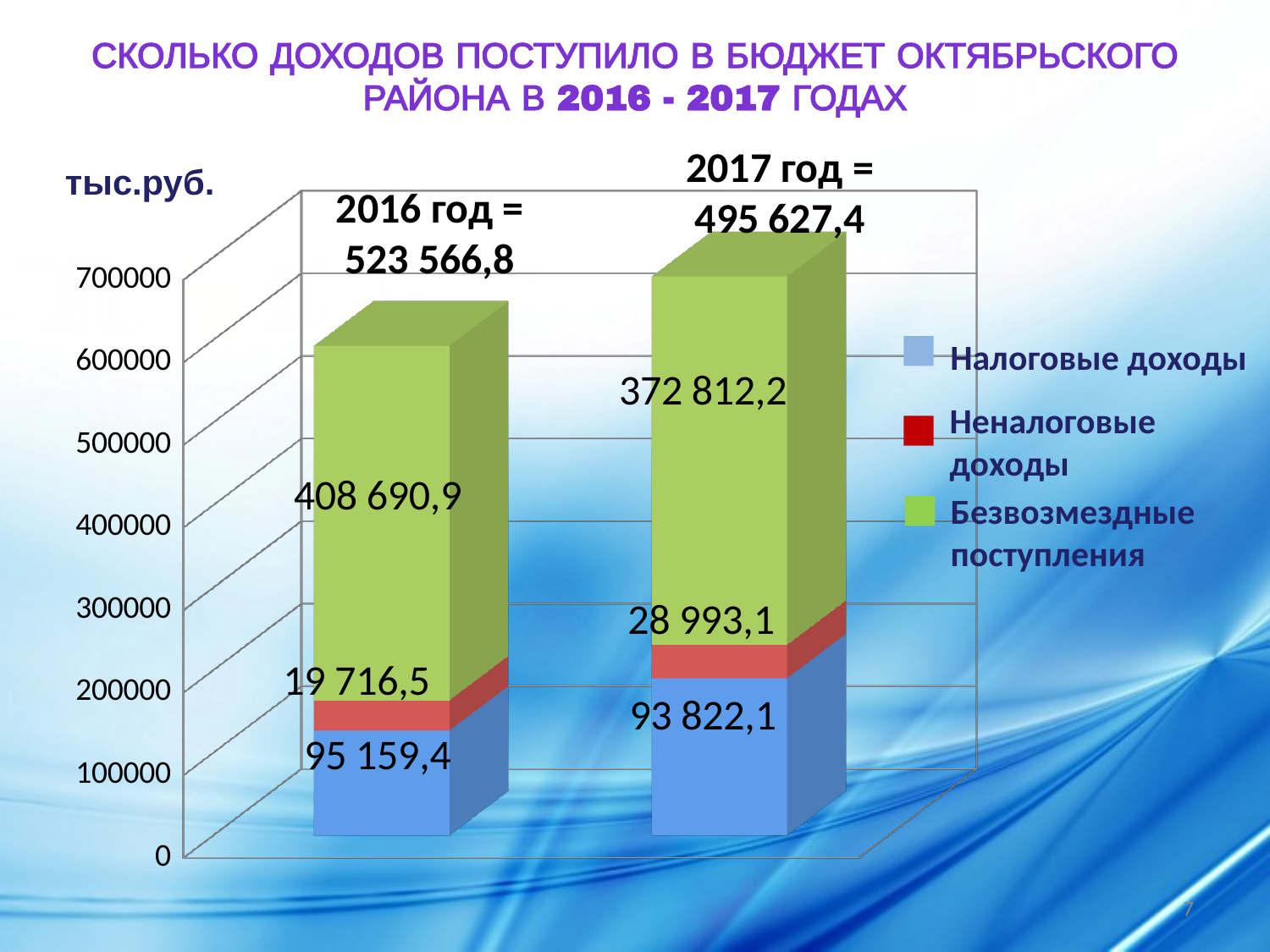

Сколько доходов поступило в бюджет октябрьского района в 2016 - 2017 годах
тыс.руб.
2017 год = 495 627,4

[unsupported chart]

2016 год = 523 566,8
Налоговые доходы

Неналоговые доходы

Безвозмездные поступления

7